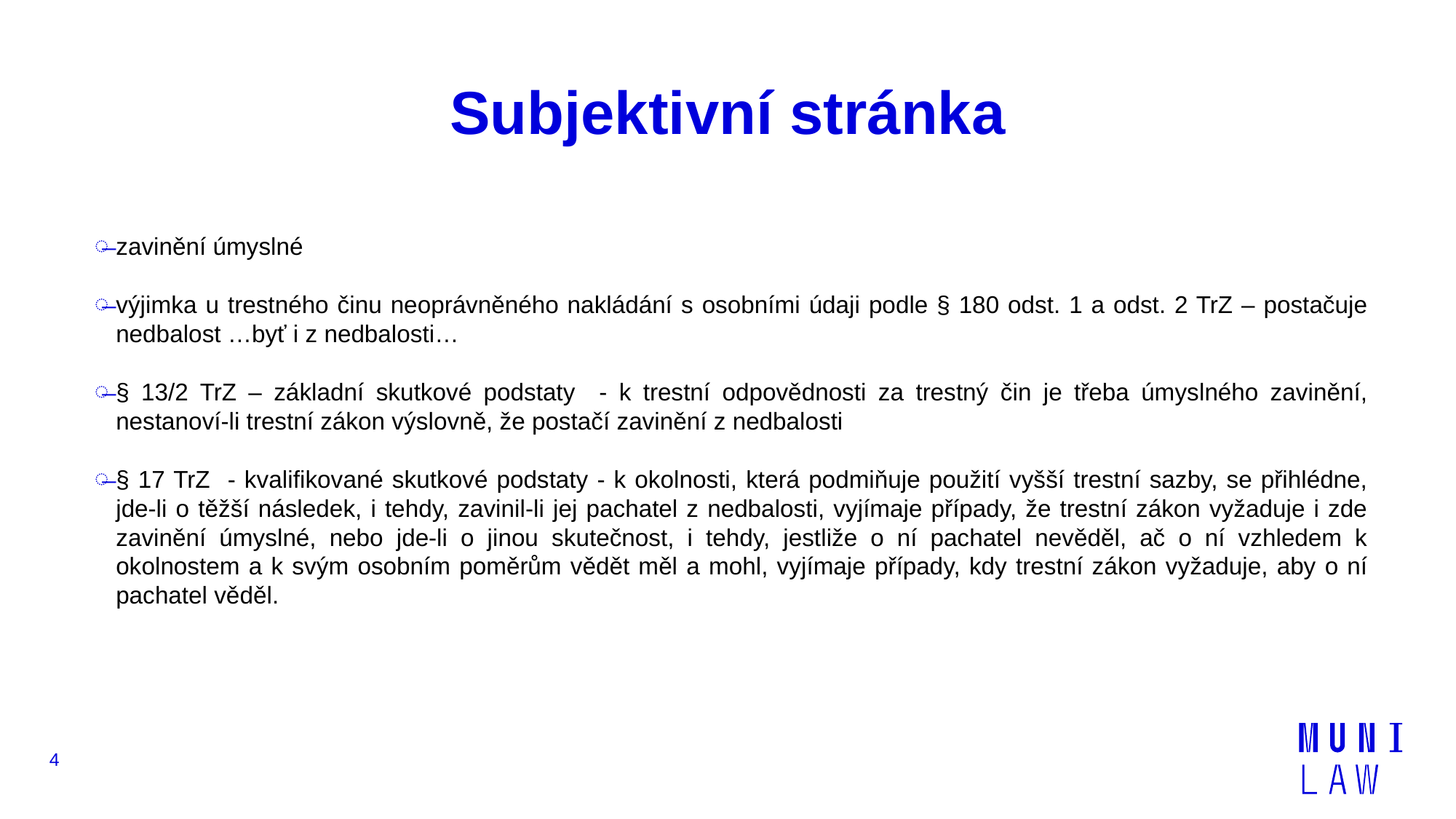

# Subjektivní stránka

zavinění úmyslné

výjimka u trestného činu neoprávněného nakládání s osobními údaji podle § 180 odst. 1 a odst. 2 TrZ – postačuje nedbalost …byť i z nedbalosti…

§ 13/2 TrZ – základní skutkové podstaty  - k trestní odpovědnosti za trestný čin je třeba úmyslného zavinění, nestanoví-li trestní zákon výslovně, že postačí zavinění z nedbalosti

§ 17 TrZ  - kvalifikované skutkové podstaty - k okolnosti, která podmiňuje použití vyšší trestní sazby, se přihlédne, jde-li o těžší následek, i tehdy, zavinil-li jej pachatel z nedbalosti, vyjímaje případy, že trestní zákon vyžaduje i zde zavinění úmyslné, nebo jde-li o jinou skutečnost, i tehdy, jestliže o ní pachatel nevěděl, ač o ní vzhledem k okolnostem a k svým osobním poměrům vědět měl a mohl, vyjímaje případy, kdy trestní zákon vyžaduje, aby o ní pachatel věděl.

4